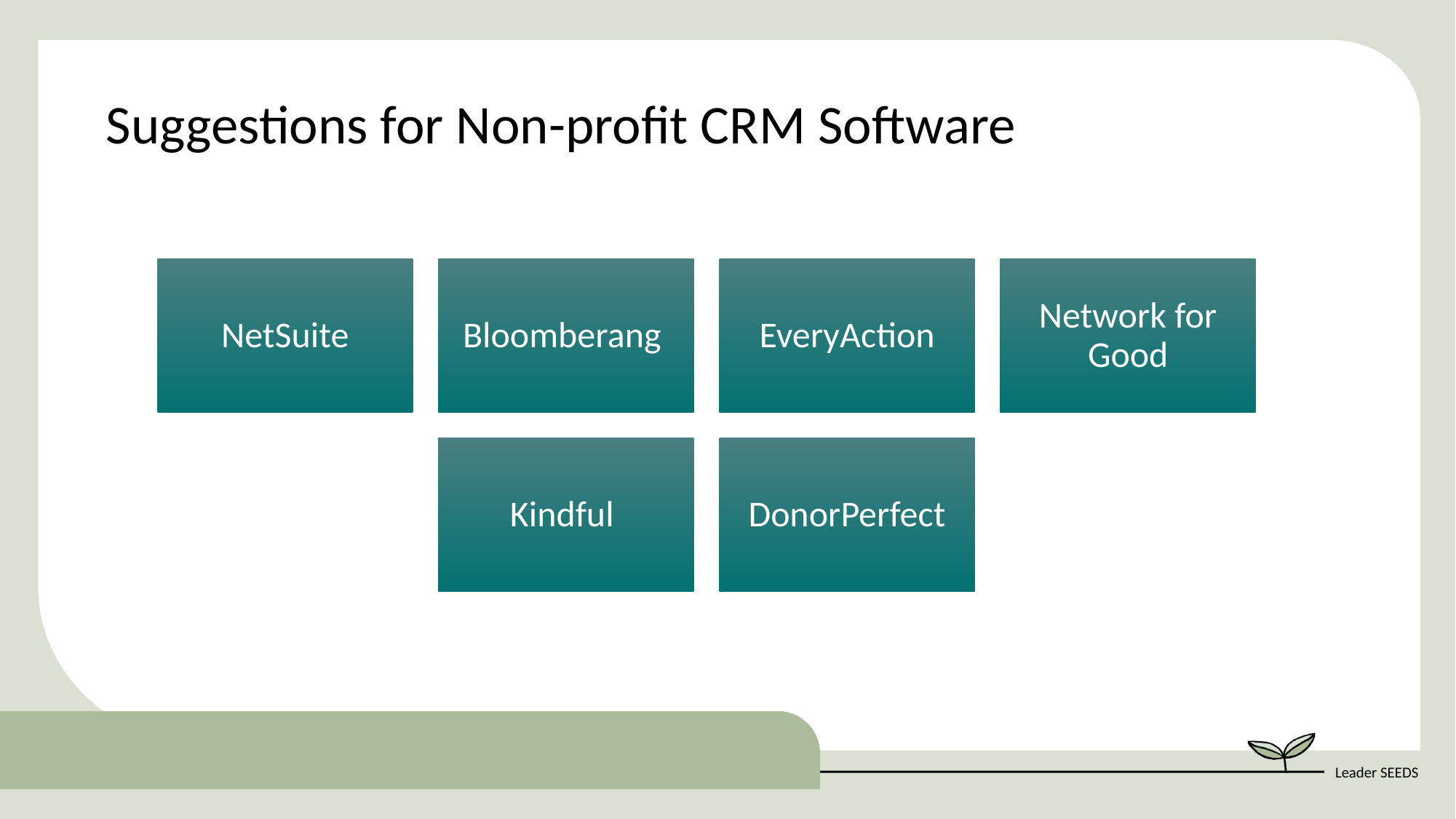

Suggestions for Non-profit CRM Software
NetSuite
Bloomberang
EveryAction
Network for Good
Kindful
DonorPerfect